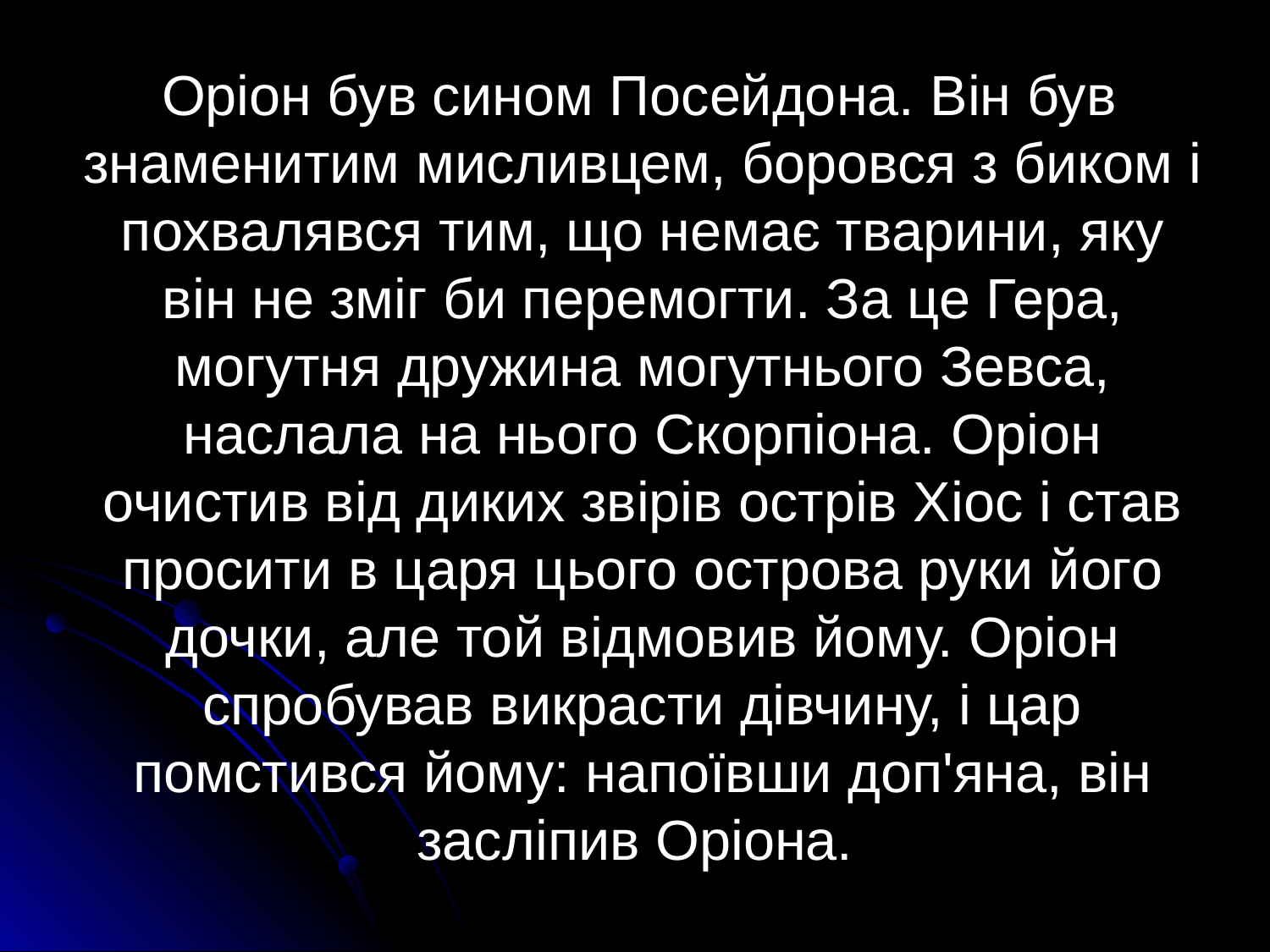

Оріон був сином Посейдона. Він був знаменитим мисливцем, боровся з биком і похвалявся тим, що немає тварини, яку він не зміг би перемогти. За це Гера, могутня дружина могутнього Зевса, наслала на нього Скорпіона. Оріон очистив від диких звірів острів Хіос і став просити в царя цього острова руки його дочки, але той відмовив йому. Оріон спробував викрасти дівчину, і цар помстився йому: напоївши доп'яна, він засліпив Оріона.